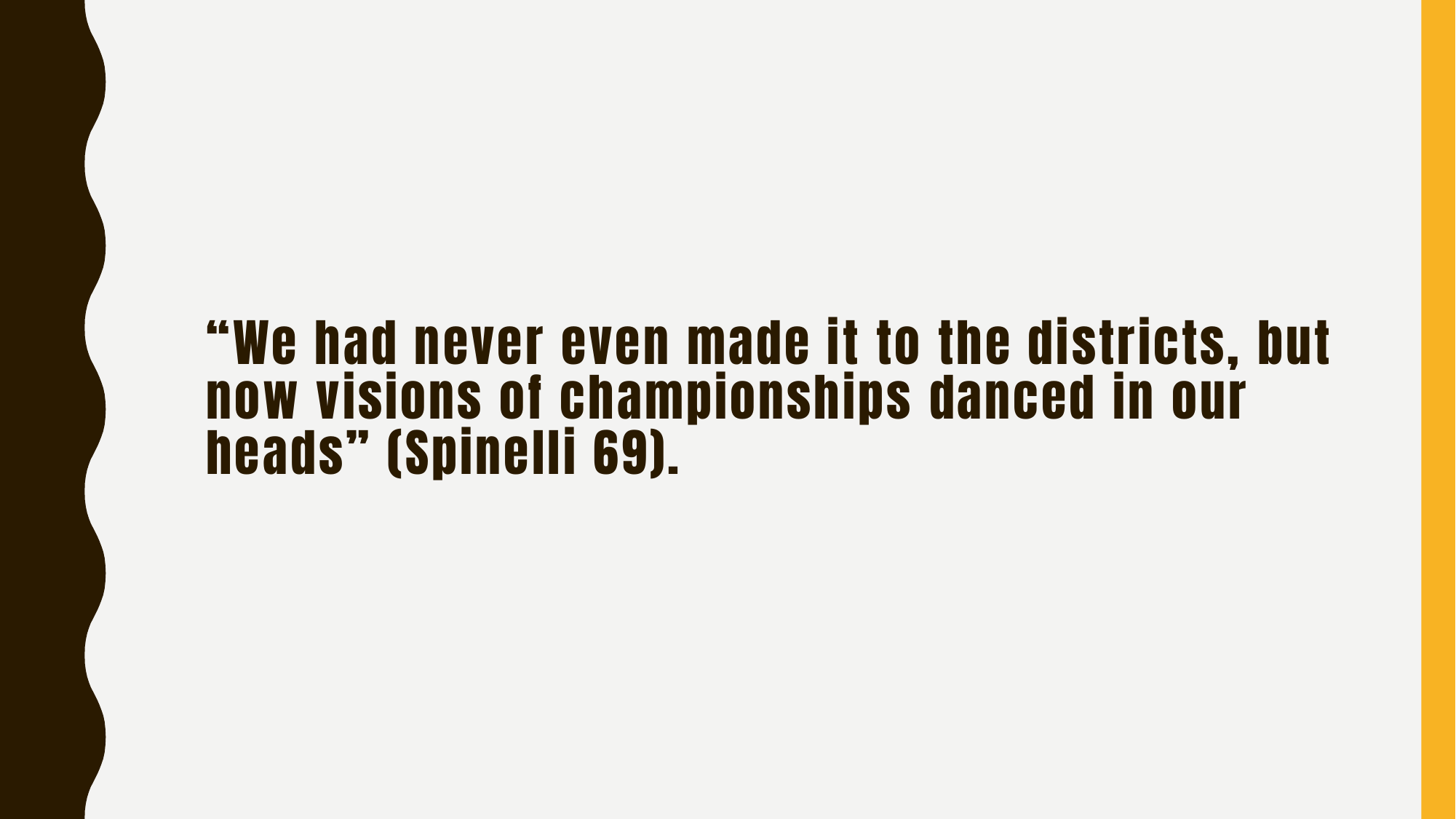

# “We had never even made it to the districts, but now visions of championships danced in our heads” (Spinelli 69).